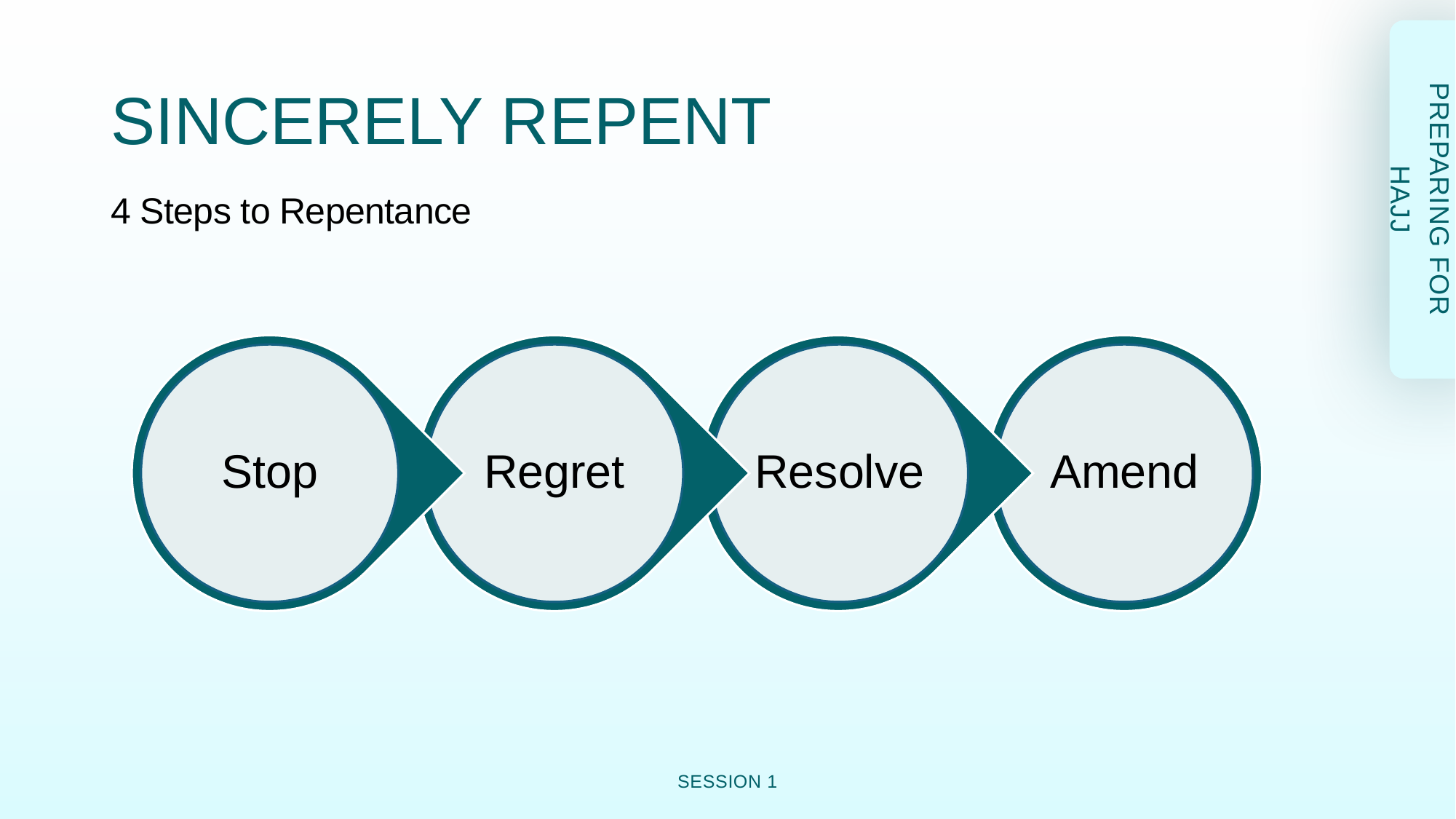

# SINCERELY REPENT
Amend
Resolve
Regret
Stop
PREPARING FOR HAJJ
4 Steps to Repentance
SESSION 1